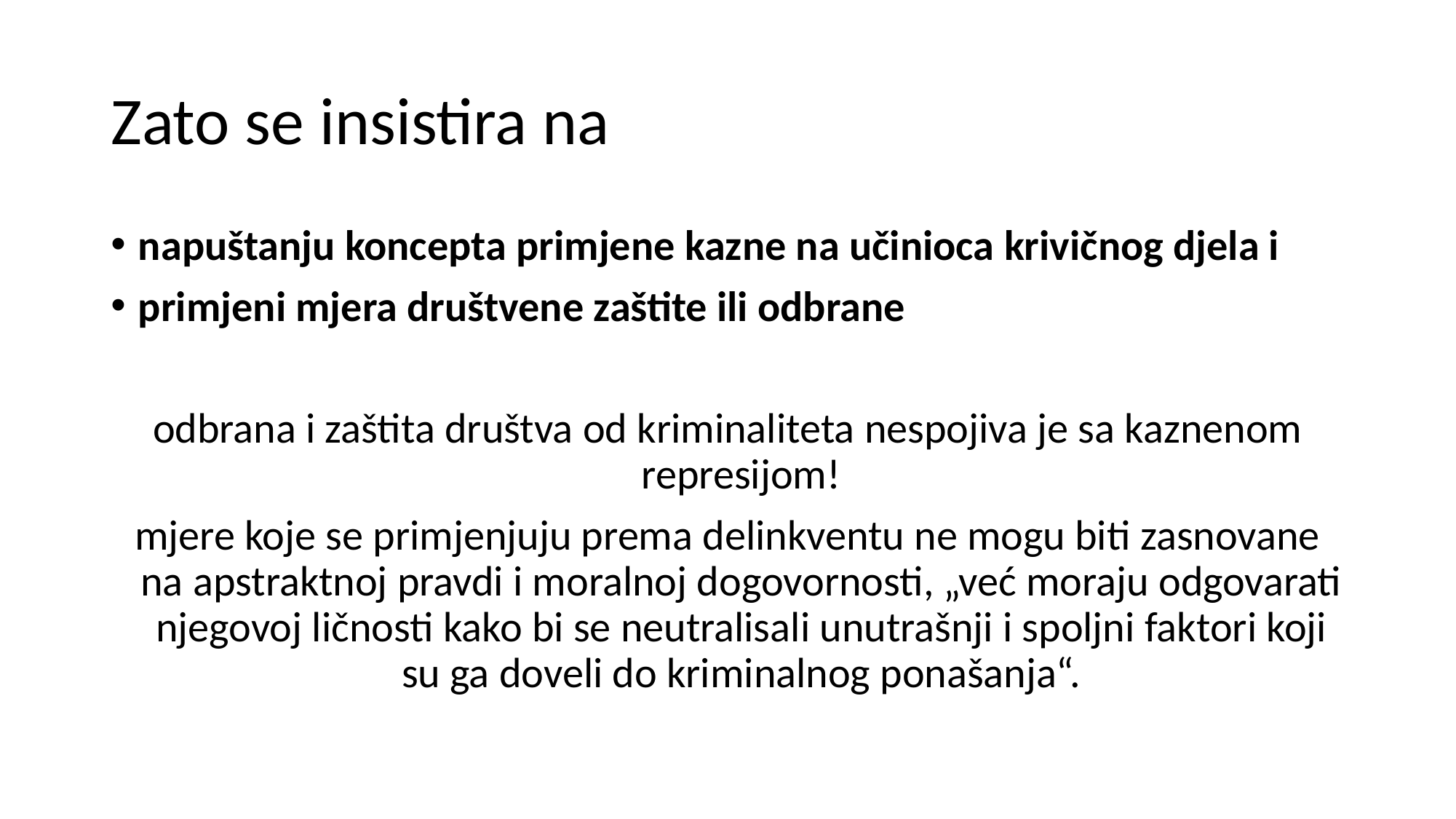

# Zato se insistira na
napuštanju koncepta primjene kazne na učinioca krivičnog djela i
primjeni mjera društvene zaštite ili odbrane

odbrana i zaštita društva od kriminaliteta nespojiva je sa kaznenom represijom!
mjere koje se primjenjuju prema delinkventu ne mogu biti zasnovane na apstraktnoj pravdi i moralnoj dogovornosti, „već moraju odgovarati njegovoj ličnosti kako bi se neutralisali unutrašnji i spoljni faktori koji su ga doveli do kriminalnog ponašanja“.